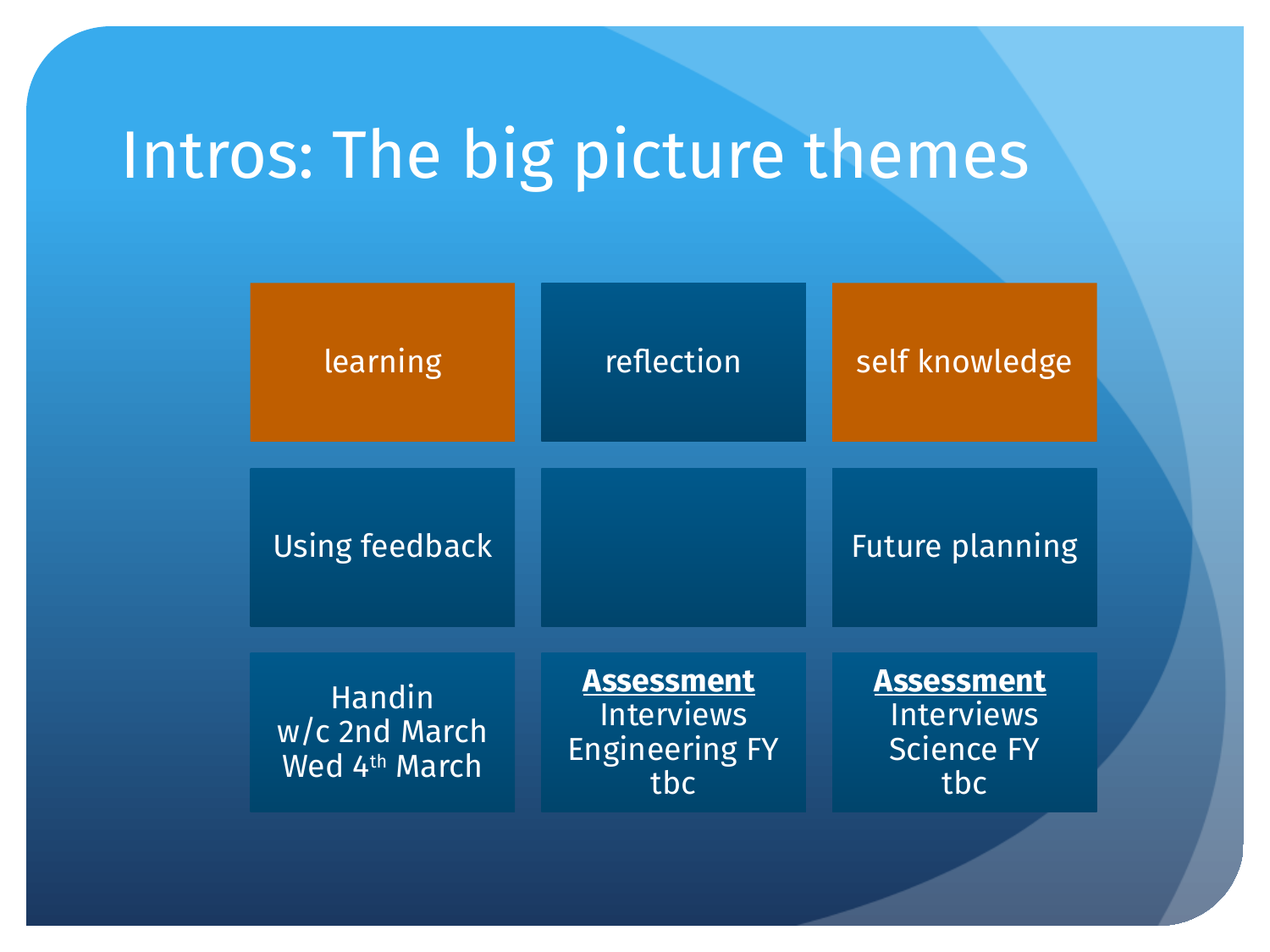

# Intros: The big picture themes
learning
reflection
self knowledge
Using feedback

Future planning
Handin
w/c 2nd March
Wed 4th March
Assessment
Interviews
Engineering FY
tbc
Assessment
Interviews
Science FY
tbc